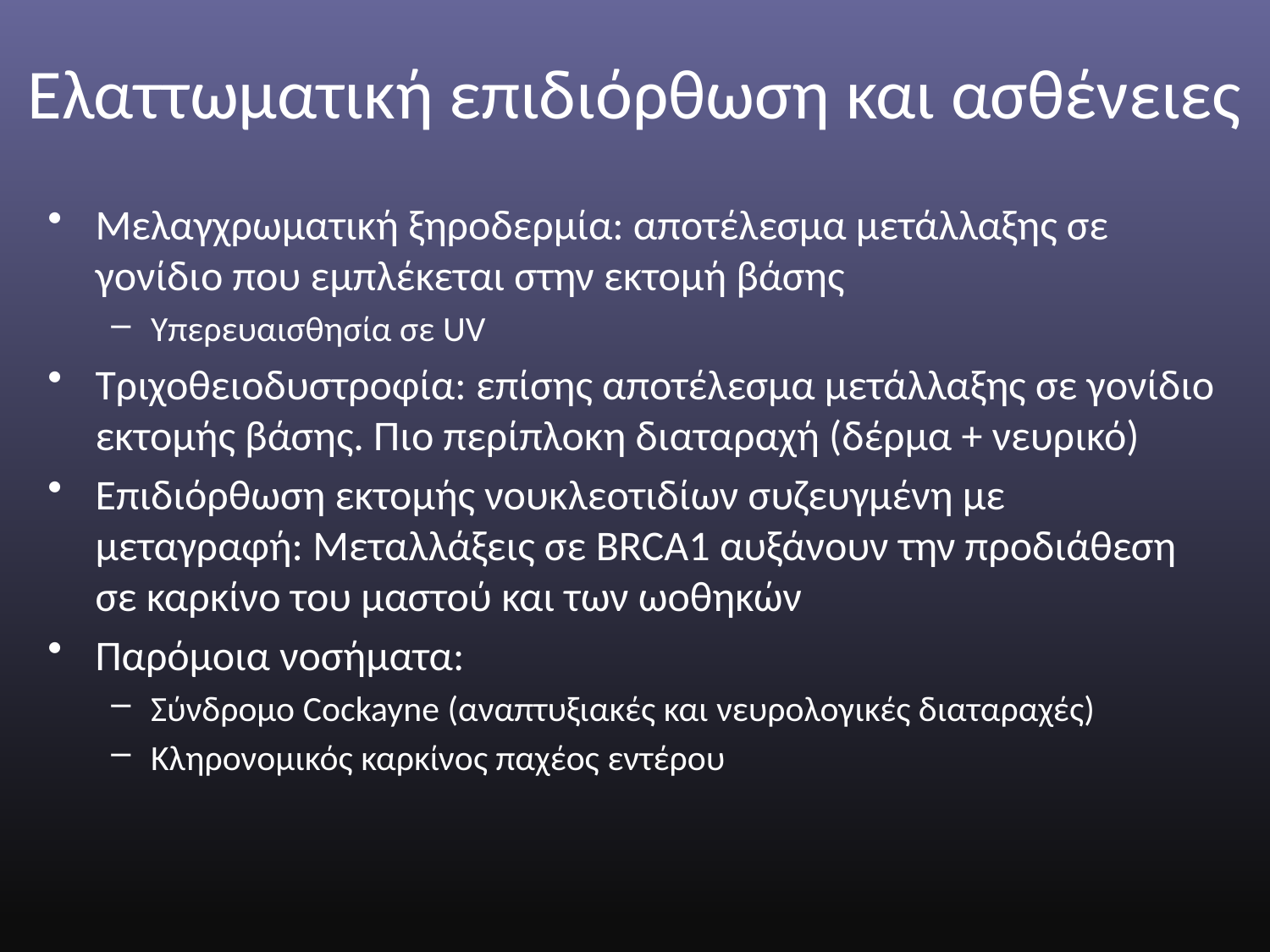

# Ελαττωματική επιδιόρθωση και ασθένειες
Μελαγχρωματική ξηροδερμία: αποτέλεσμα μετάλλαξης σε γονίδιο που εμπλέκεται στην εκτομή βάσης
Υπερευαισθησία σε UV
Τριχοθειοδυστροφία: επίσης αποτέλεσμα μετάλλαξης σε γονίδιο εκτομής βάσης. Πιο περίπλοκη διαταραχή (δέρμα + νευρικό)
Επιδιόρθωση εκτομής νουκλεοτιδίων συζευγμένη με μεταγραφή: Μεταλλάξεις σε BRCA1 αυξάνουν την προδιάθεση σε καρκίνο του μαστού και των ωοθηκών
Παρόμοια νοσήματα:
Σύνδρομο Cockayne (αναπτυξιακές και νευρολογικές διαταραχές)
Κληρονομικός καρκίνος παχέος εντέρου